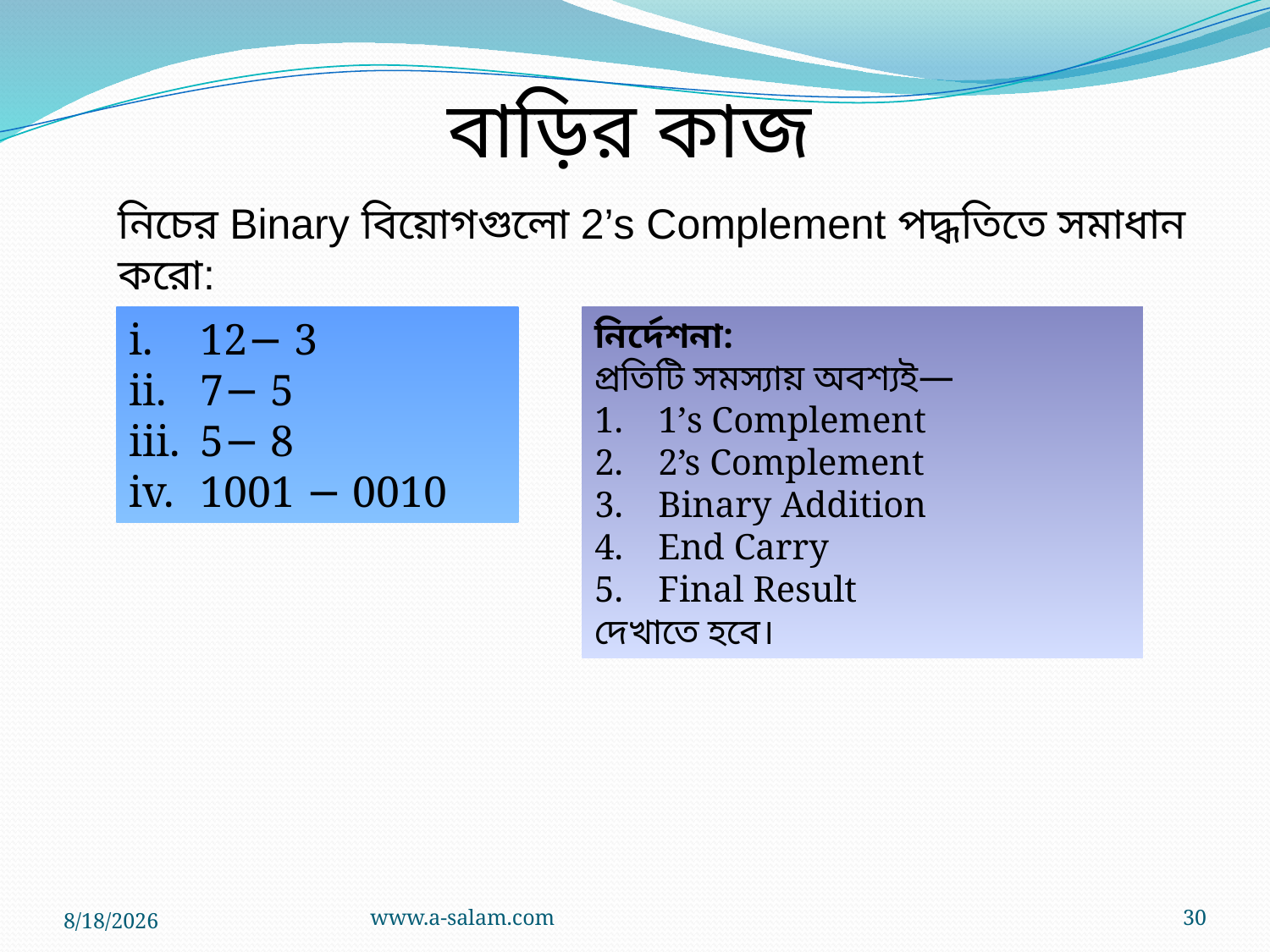

বাড়ির কাজ
নিচের Binary বিয়োগগুলো 2’s Complement পদ্ধতিতে সমাধান করো:
12− 3
7− 5
5− 8
1001 − 0010
নির্দেশনা:
প্রতিটি সমস্যায় অবশ্যই—
1’s Complement
2’s Complement
Binary Addition
End Carry
Final Result
দেখাতে হবে।
8/18/2026
www.a-salam.com
30